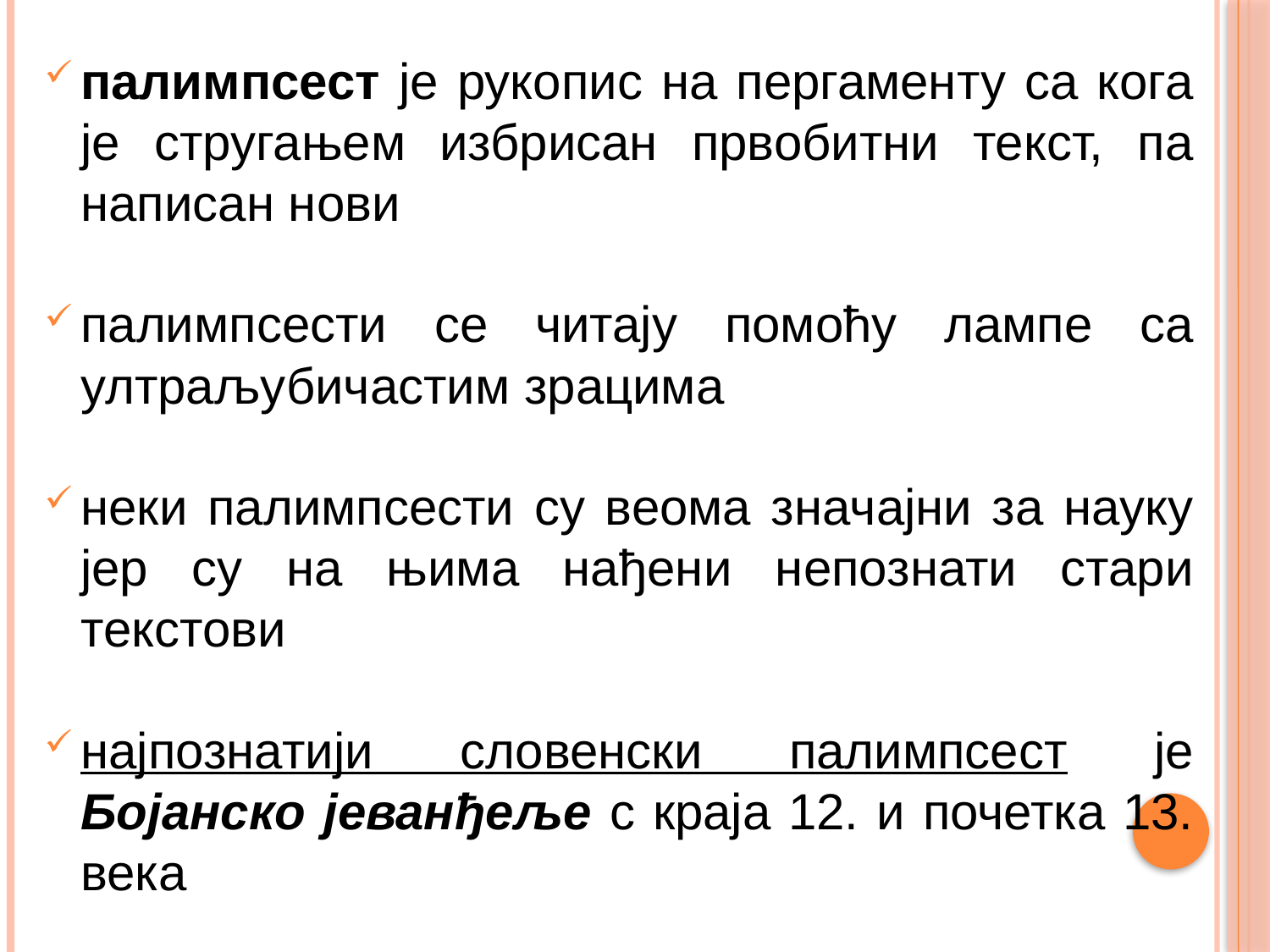

палимпсест је рукопис на пергаменту са кога је стругањем избрисан првобитни текст, па написан нови

палимпсести се читају помоћу лампе са ултраљубичастим зрацима

неки палимпсести су веома значајни за науку јер су на њима нађени непознати стари текстови

најпознатији словенски палимпсест је Бојанско јеванђеље с краја 12. и почетка 13. века